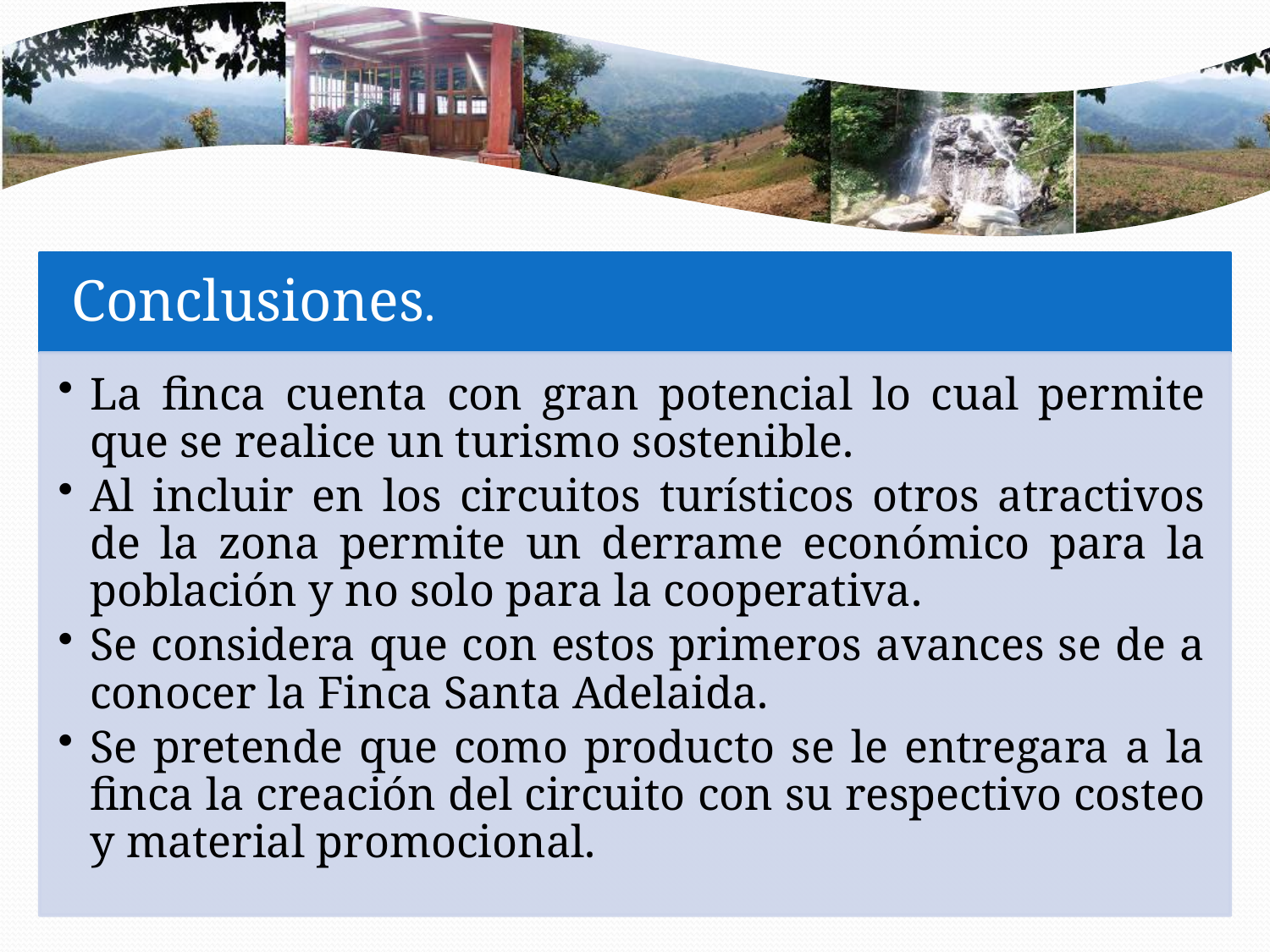

Conclusiones.
La finca cuenta con gran potencial lo cual permite que se realice un turismo sostenible.
Al incluir en los circuitos turísticos otros atractivos de la zona permite un derrame económico para la población y no solo para la cooperativa.
Se considera que con estos primeros avances se de a conocer la Finca Santa Adelaida.
Se pretende que como producto se le entregara a la finca la creación del circuito con su respectivo costeo y material promocional.